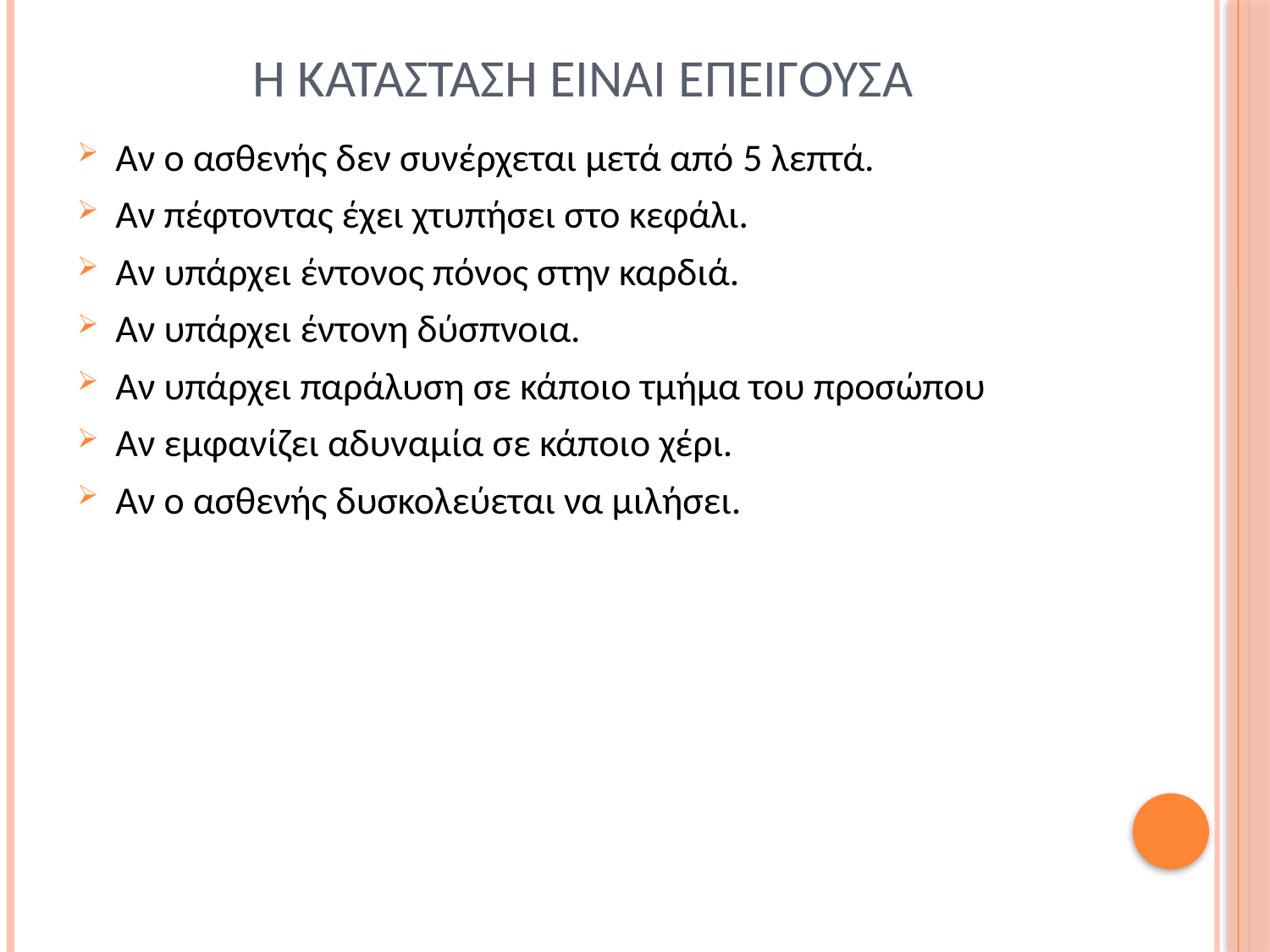

# Η κατασταση ειναι επειγουσα
Αν ο ασθενής δεν συνέρχεται μετά από 5 λεπτά.
Αν πέφτοντας έχει χτυπήσει στο κεφάλι.
Αν υπάρχει έντονος πόνος στην καρδιά.
Αν υπάρχει έντονη δύσπνοια.
Αν υπάρχει παράλυση σε κάποιο τμήμα του προσώπου
Αν εμφανίζει αδυναμία σε κάποιο χέρι.
Αν ο ασθενής δυσκολεύεται να μιλήσει.